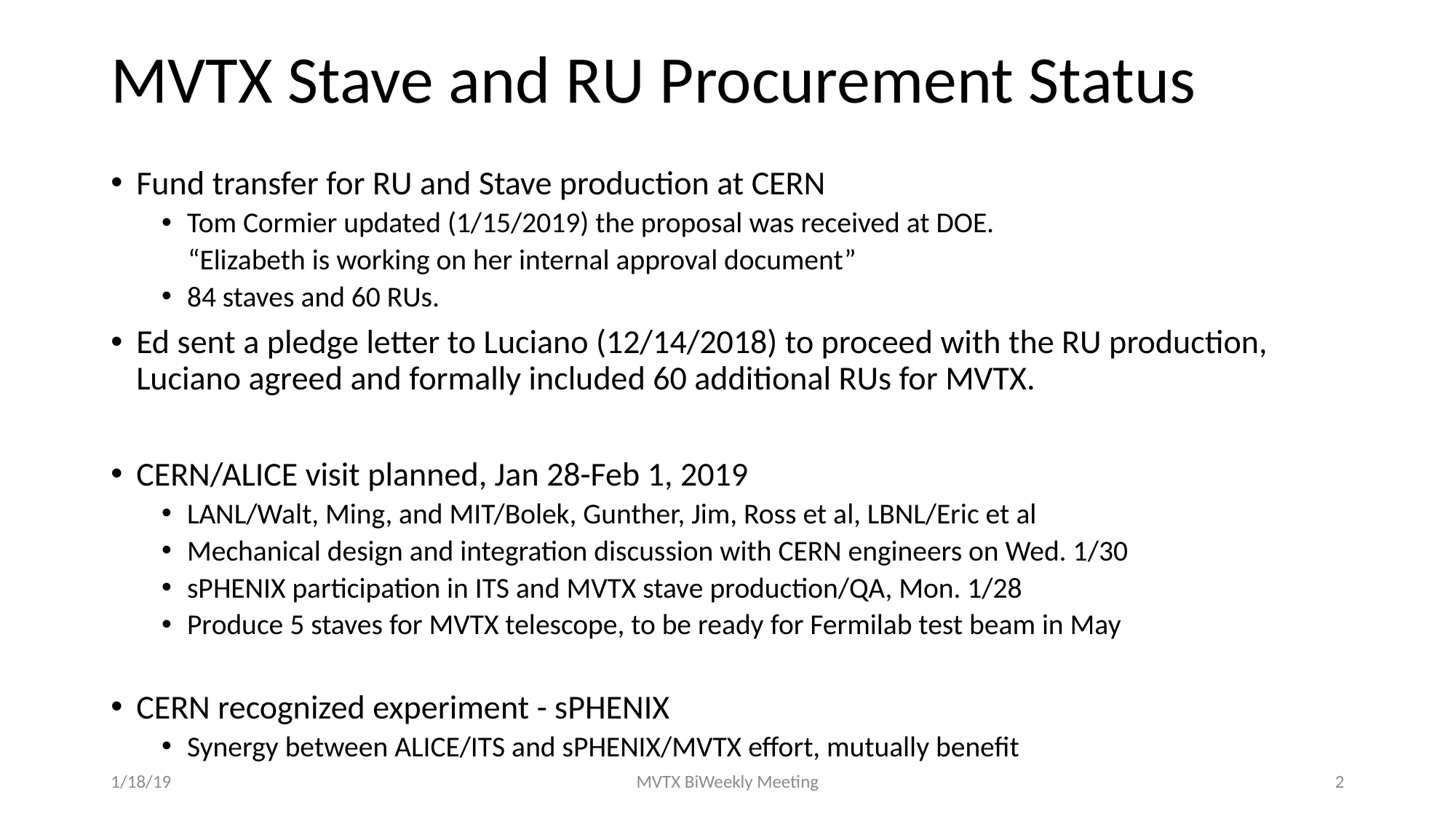

# MVTX Stave and RU Procurement Status
Fund transfer for RU and Stave production at CERN
Tom Cormier updated (1/15/2019) the proposal was received at DOE.
    “Elizabeth is working on her internal approval document”
84 staves and 60 RUs.
Ed sent a pledge letter to Luciano (12/14/2018) to proceed with the RU production, Luciano agreed and formally included 60 additional RUs for MVTX.

CERN/ALICE visit planned, Jan 28-Feb 1, 2019
LANL/Walt, Ming, and MIT/Bolek, Gunther, Jim, Ross et al, LBNL/Eric et al
Mechanical design and integration discussion with CERN engineers on Wed. 1/30
sPHENIX participation in ITS and MVTX stave production/QA, Mon. 1/28
Produce 5 staves for MVTX telescope, to be ready for Fermilab test beam in May

CERN recognized experiment - sPHENIX
Synergy between ALICE/ITS and sPHENIX/MVTX effort, mutually benefit

1/18/19
MVTX BiWeekly Meeting
2